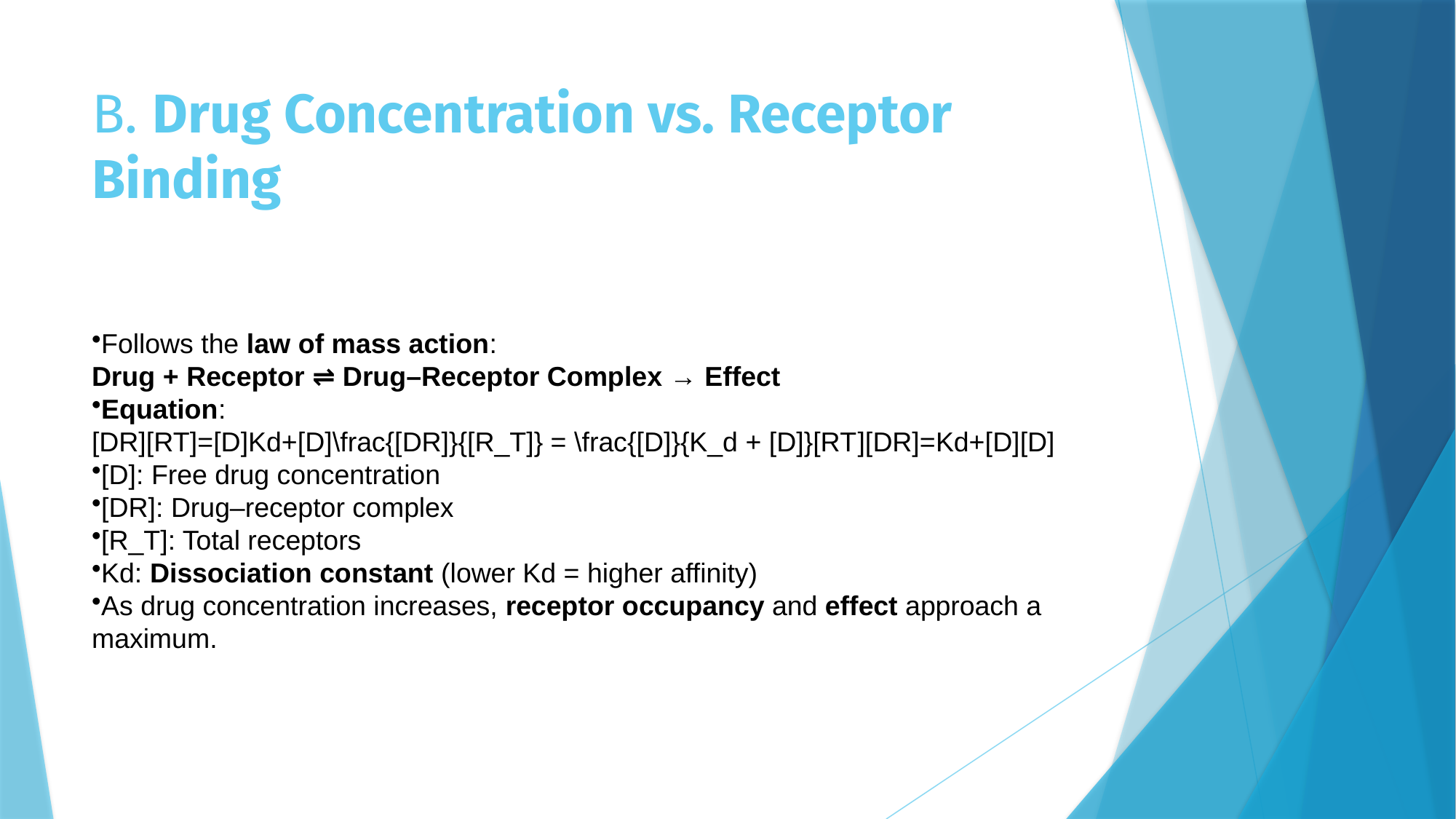

# B. Drug Concentration vs. Receptor Binding
Follows the law of mass action:
Drug + Receptor ⇌ Drug–Receptor Complex → Effect
Equation:
[DR][RT]=[D]Kd+[D]\frac{[DR]}{[R_T]} = \frac{[D]}{K_d + [D]}[RT​][DR]​=Kd​+[D][D]​
[D]: Free drug concentration
[DR]: Drug–receptor complex
[R_T]: Total receptors
Kd: Dissociation constant (lower Kd = higher affinity)
As drug concentration increases, receptor occupancy and effect approach a maximum.